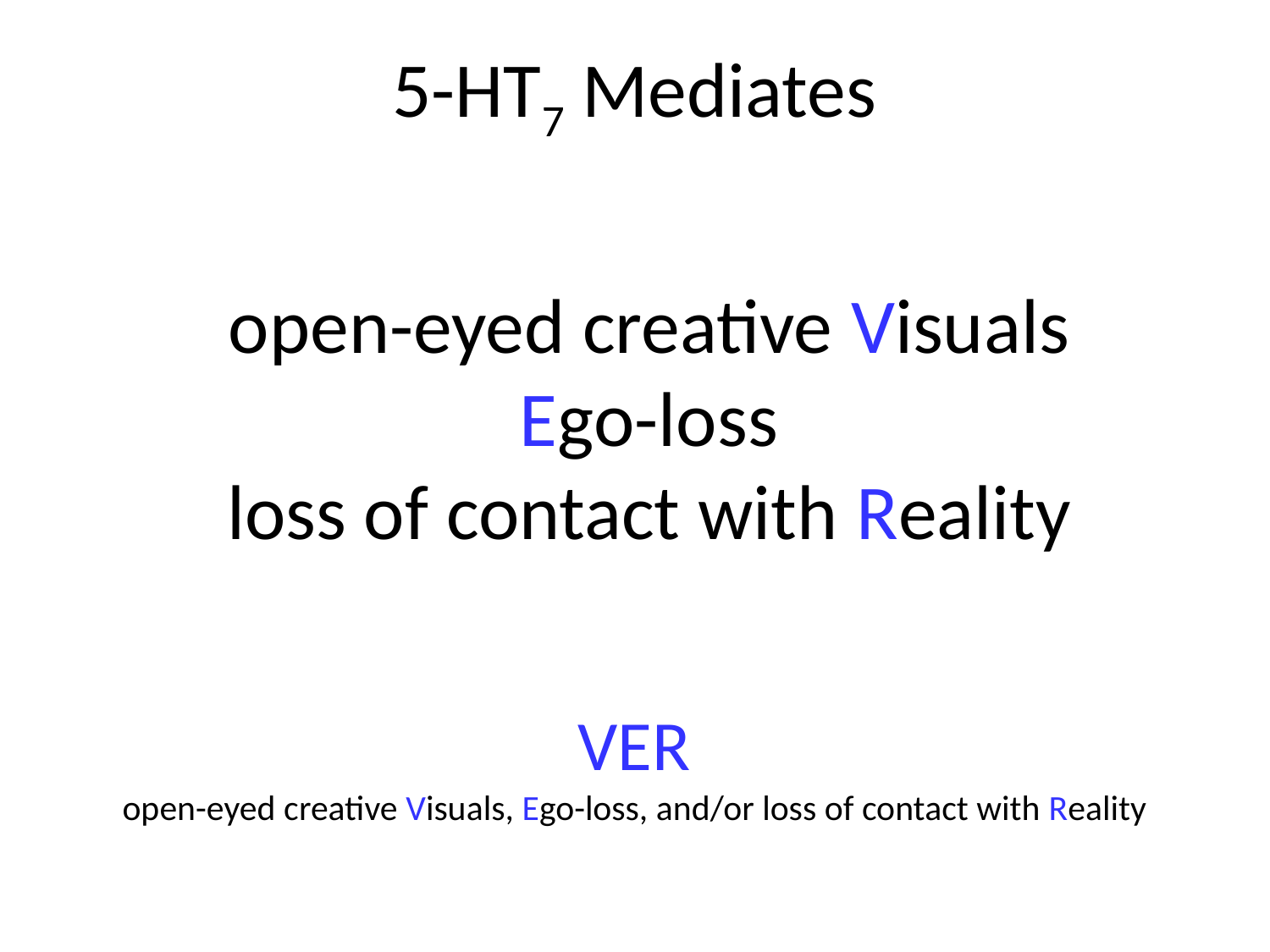

5-HT7 Mediates
open-eyed creative Visuals
Ego-loss
loss of contact with Reality
VER
open-eyed creative Visuals, Ego-loss, and/or loss of contact with Reality